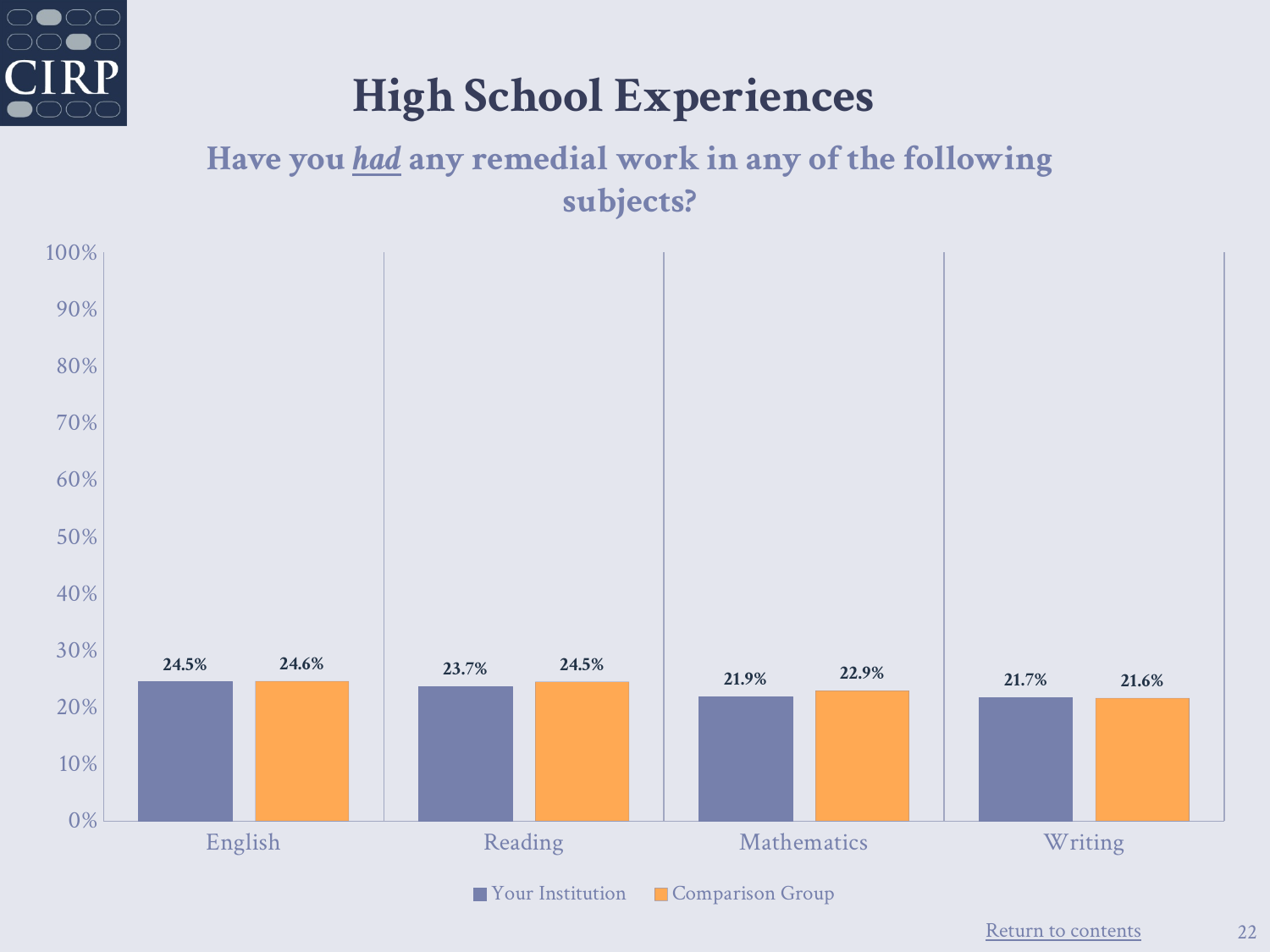

# High School Experiences
Have you had any remedial work in any of the following subjects?

### Chart

| Category | Your Institution | Comparison Group |
|---|---|---|
| English | 0.245 | 0.246 |
| Reading | 0.237 | 0.245 |
| Mathematics | 0.219 | 0.229 |
| Writing | 0.217 | 0.216 |
22